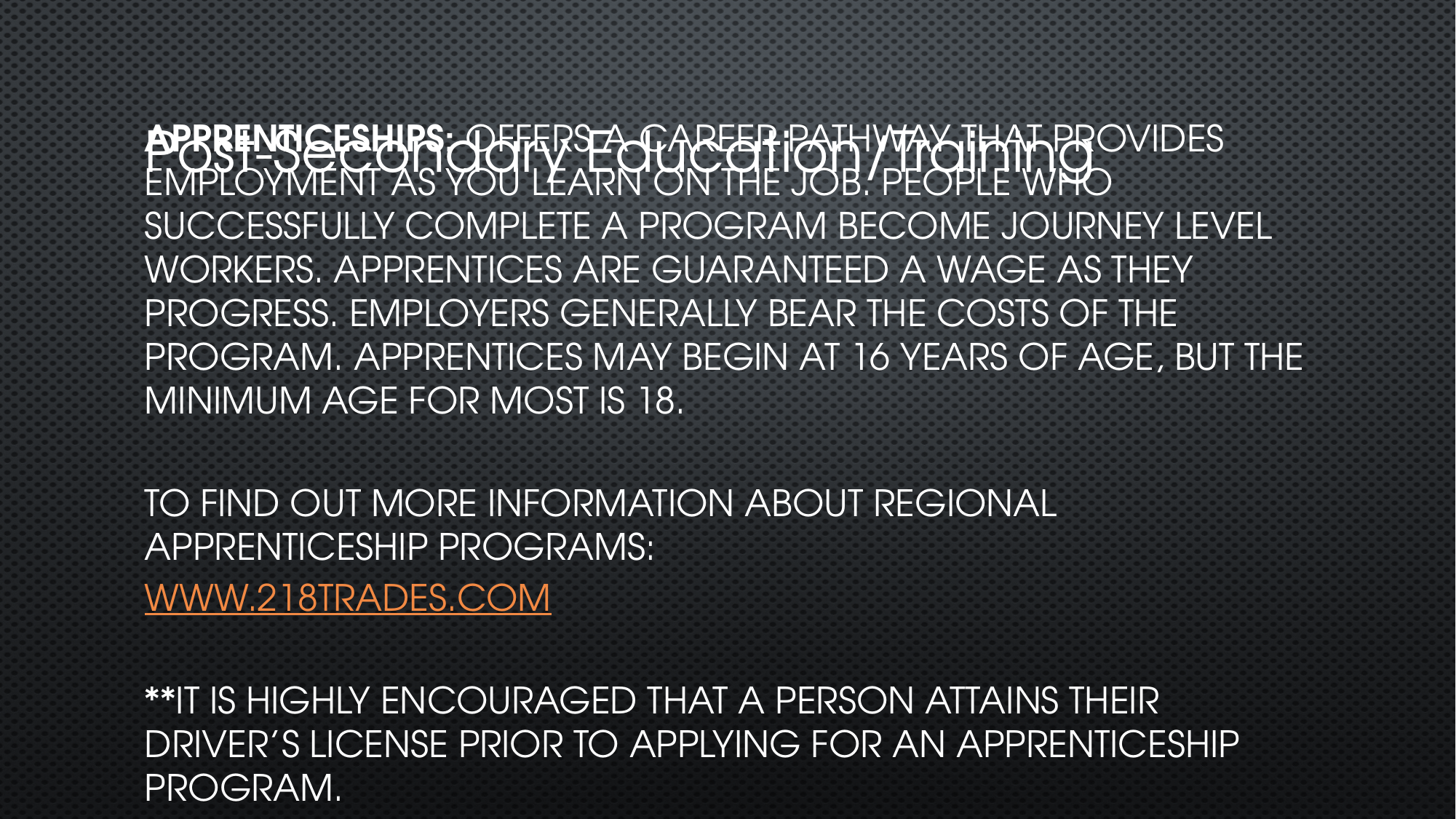

# Post-Secondary Education/Training
Apprenticeships: Offers a career pathway that provides employment as you learn on the job. People who successfully complete a program become journey level workers. Apprentices are guaranteed a wage as they progress. Employers generally bear the costs of the program. Apprentices may begin at 16 years of age, but the minimum age for most is 18.

To find out more information about regional apprenticeship programs:
www.218trades.com

**It is highly encouraged that a person attains their driver’s license prior to applying for an apprenticeship program.